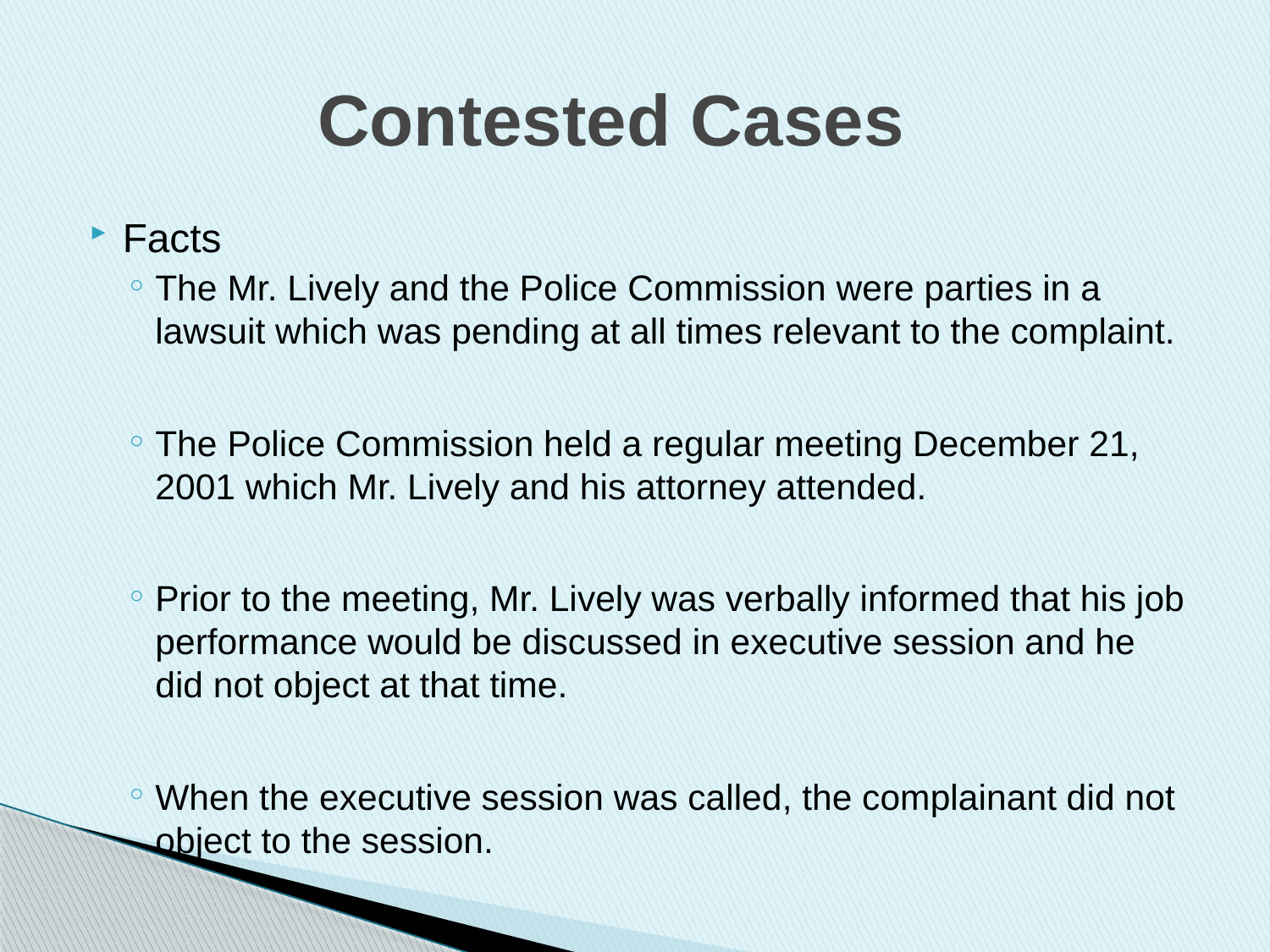

# Contested Cases
Facts
The Mr. Lively and the Police Commission were parties in a lawsuit which was pending at all times relevant to the complaint.

The Police Commission held a regular meeting December 21, 2001 which Mr. Lively and his attorney attended.

Prior to the meeting, Mr. Lively was verbally informed that his job performance would be discussed in executive session and he did not object at that time.

When the executive session was called, the complainant did not object to the session.